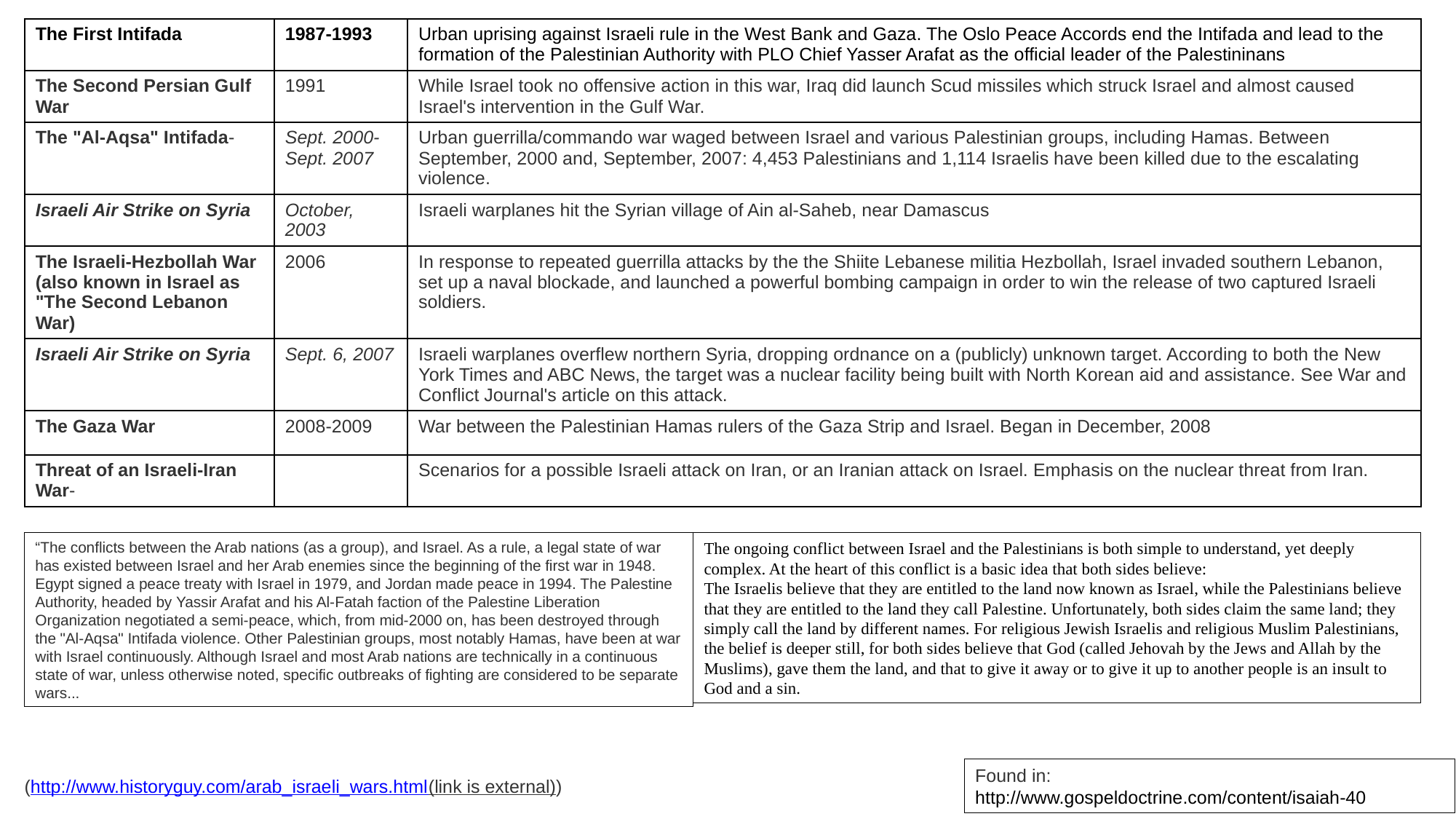

| The First Intifada | 1987-1993 | Urban uprising against Israeli rule in the West Bank and Gaza. The Oslo Peace Accords end the Intifada and lead to the formation of the Palestinian Authority with PLO Chief Yasser Arafat as the official leader of the Palestininans |
| --- | --- | --- |
| The Second Persian Gulf War | 1991 | While Israel took no offensive action in this war, Iraq did launch Scud missiles which struck Israel and almost caused Israel's intervention in the Gulf War. |
| The "Al-Aqsa" Intifada- | Sept. 2000-Sept. 2007 | Urban guerrilla/commando war waged between Israel and various Palestinian groups, including Hamas. Between September, 2000 and, September, 2007: 4,453 Palestinians and 1,114 Israelis have been killed due to the escalating violence. |
| Israeli Air Strike on Syria | October, 2003 | Israeli warplanes hit the Syrian village of Ain al-Saheb, near Damascus |
| The Israeli-Hezbollah War (also known in Israel as "The Second Lebanon War) | 2006 | In response to repeated guerrilla attacks by the the Shiite Lebanese militia Hezbollah, Israel invaded southern Lebanon, set up a naval blockade, and launched a powerful bombing campaign in order to win the release of two captured Israeli soldiers. |
| Israeli Air Strike on Syria | Sept. 6, 2007 | Israeli warplanes overflew northern Syria, dropping ordnance on a (publicly) unknown target. According to both the New York Times and ABC News, the target was a nuclear facility being built with North Korean aid and assistance. See War and Conflict Journal's article on this attack. |
| The Gaza War | 2008-2009 | War between the Palestinian Hamas rulers of the Gaza Strip and Israel. Began in December, 2008 |
| Threat of an Israeli-Iran War- |  | Scenarios for a possible Israeli attack on Iran, or an Iranian attack on Israel. Emphasis on the nuclear threat from Iran. |
“The conflicts between the Arab nations (as a group), and Israel. As a rule, a legal state of war has existed between Israel and her Arab enemies since the beginning of the first war in 1948. Egypt signed a peace treaty with Israel in 1979, and Jordan made peace in 1994. The Palestine Authority, headed by Yassir Arafat and his Al-Fatah faction of the Palestine Liberation Organization negotiated a semi-peace, which, from mid-2000 on, has been destroyed through the "Al-Aqsa" Intifada violence. Other Palestinian groups, most notably Hamas, have been at war with Israel continuously. Although Israel and most Arab nations are technically in a continuous state of war, unless otherwise noted, specific outbreaks of fighting are considered to be separate wars...
The ongoing conflict between Israel and the Palestinians is both simple to understand, yet deeply complex. At the heart of this conflict is a basic idea that both sides believe:
The Israelis believe that they are entitled to the land now known as Israel, while the Palestinians believe that they are entitled to the land they call Palestine. Unfortunately, both sides claim the same land; they simply call the land by different names. For religious Jewish Israelis and religious Muslim Palestinians, the belief is deeper still, for both sides believe that God (called Jehovah by the Jews and Allah by the Muslims), gave them the land, and that to give it away or to give it up to another people is an insult to God and a sin.
Found in:
http://www.gospeldoctrine.com/content/isaiah-40
(http://www.historyguy.com/arab_israeli_wars.html(link is external))